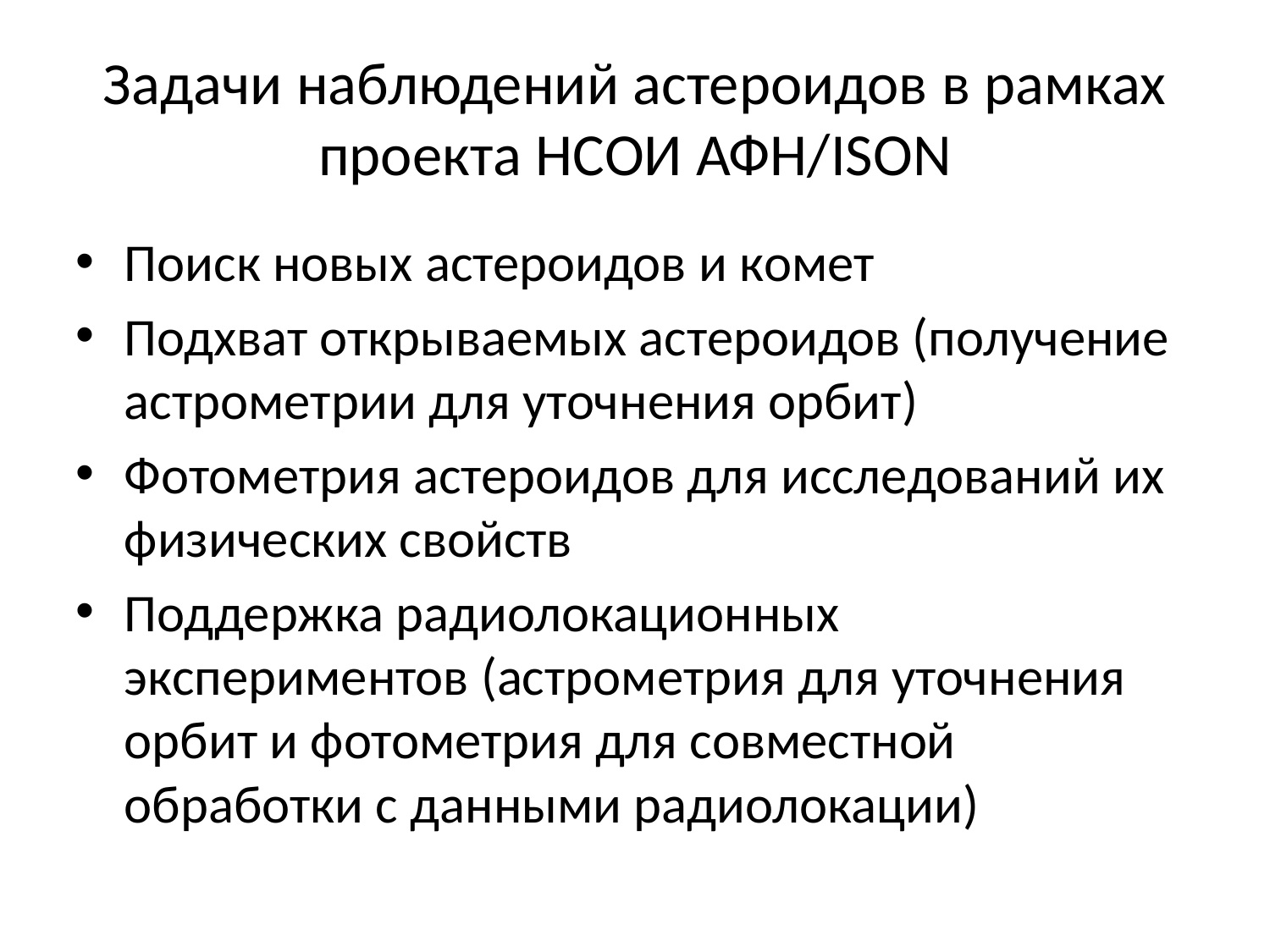

Задачи наблюдений астероидов в рамках проекта НСОИ АФН/ISON
Поиск новых астероидов и комет
Подхват открываемых астероидов (получение астрометрии для уточнения орбит)
Фотометрия астероидов для исследований их физических свойств
Поддержка радиолокационных экспериментов (астрометрия для уточнения орбит и фотометрия для совместной обработки с данными радиолокации)